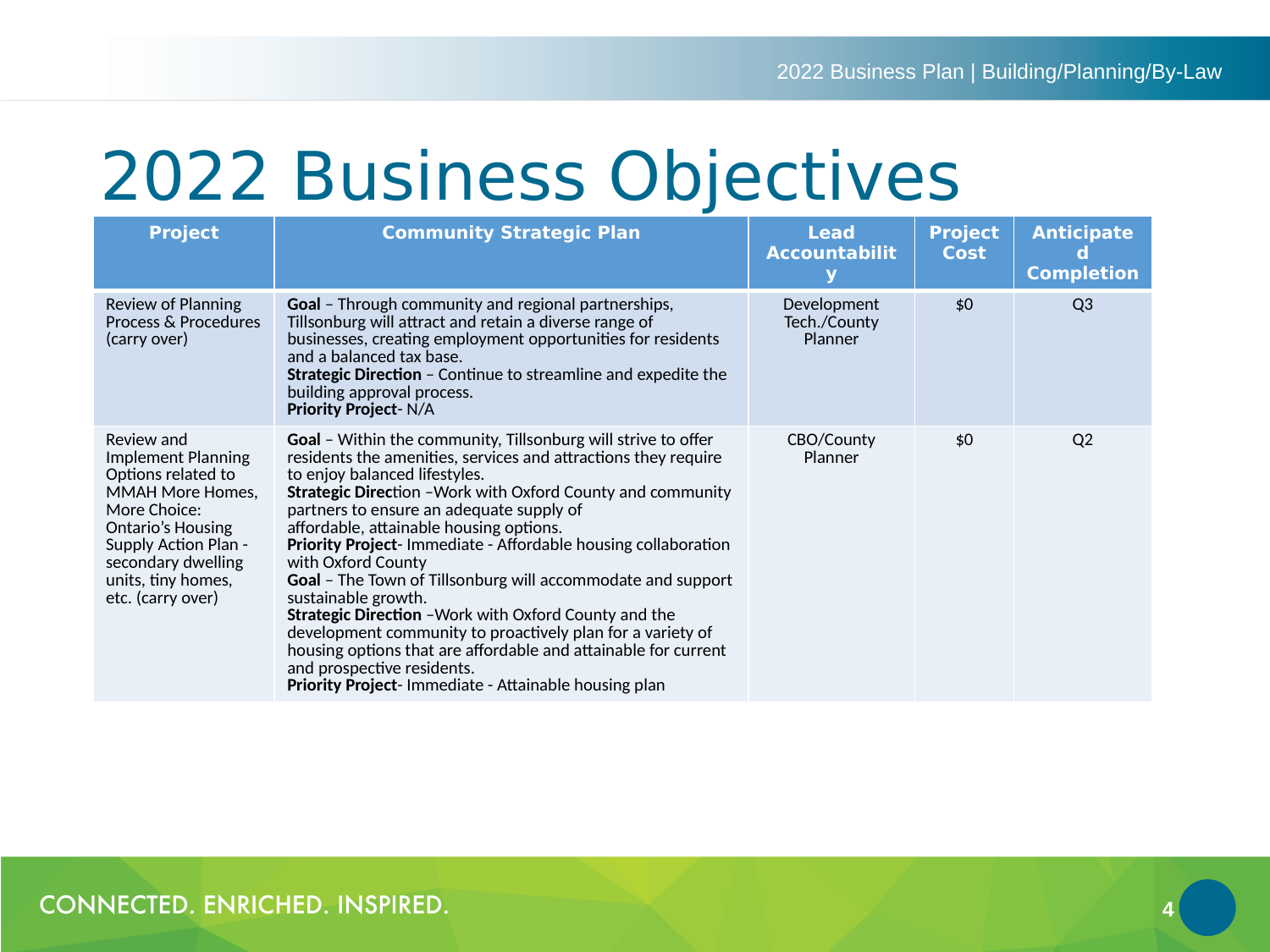

2022 Business Plan | Building/Planning/By-Law
# 2022 Business Objectives
| Project | Community Strategic Plan | Lead Accountability | Project Cost | Anticipated Completion |
| --- | --- | --- | --- | --- |
| Review of Planning Process & Procedures (carry over) | Goal – Through community and regional partnerships, Tillsonburg will attract and retain a diverse range of businesses, creating employment opportunities for residents and a balanced tax base. Strategic Direction – Continue to streamline and expedite the building approval process. Priority Project- N/A | Development Tech./County Planner | $0 | Q3 |
| Review and Implement Planning Options related to MMAH More Homes, More Choice: Ontario’s Housing Supply Action Plan - secondary dwelling units, tiny homes, etc. (carry over) | Goal – Within the community, Tillsonburg will strive to offer residents the amenities, services and attractions they require to enjoy balanced lifestyles. Strategic Direction –Work with Oxford County and community partners to ensure an adequate supply of affordable, attainable housing options. Priority Project- Immediate - Affordable housing collaboration with Oxford County Goal – The Town of Tillsonburg will accommodate and support sustainable growth. Strategic Direction –Work with Oxford County and the development community to proactively plan for a variety of housing options that are affordable and attainable for current and prospective residents. Priority Project- Immediate - Attainable housing plan | CBO/County Planner | $0 | Q2 |